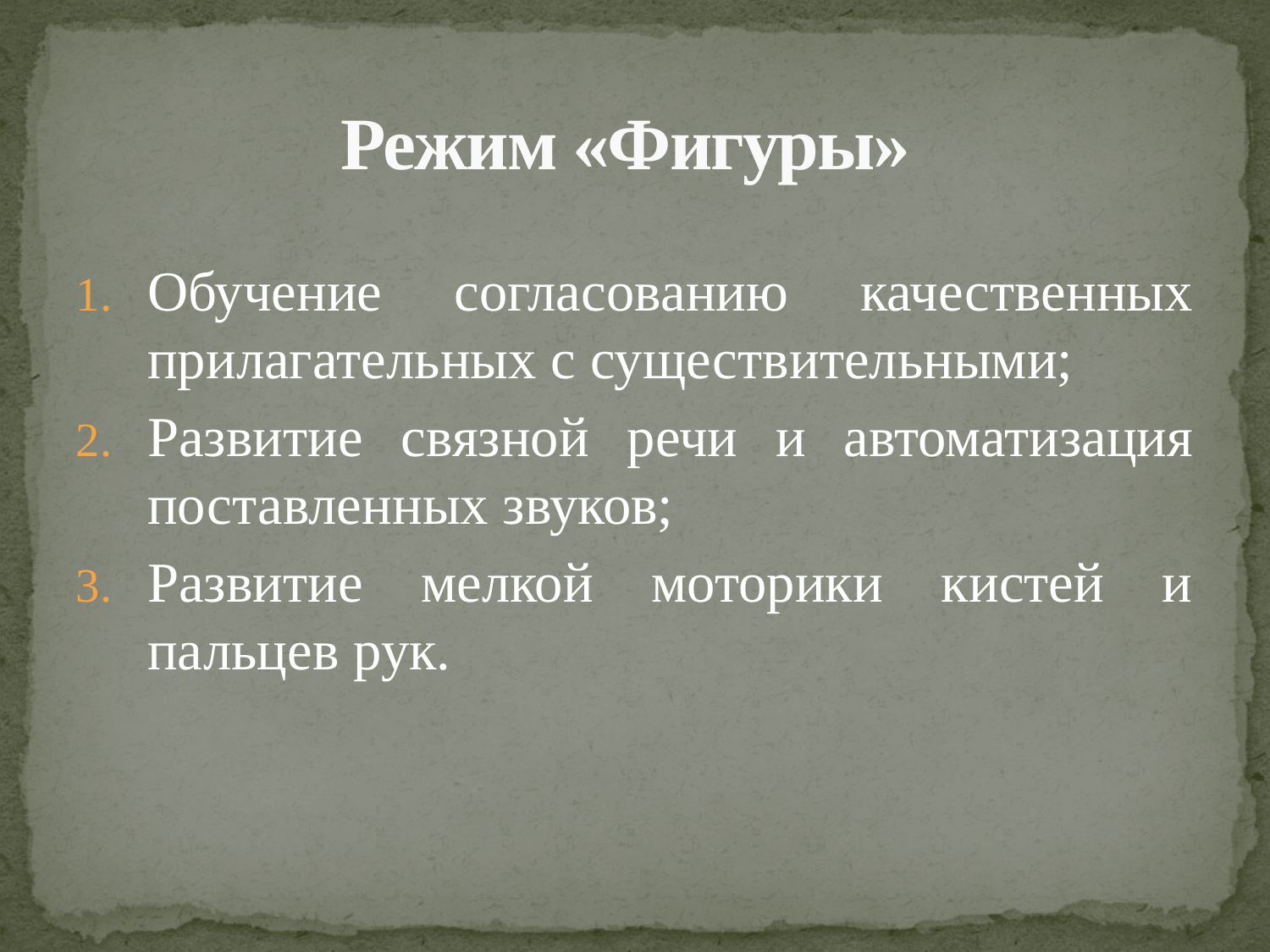

# Режим «Фигуры»
Обучение согласованию качественных прилагательных с существительными;
Развитие связной речи и автоматизация поставленных звуков;
Развитие мелкой моторики кистей и пальцев рук.